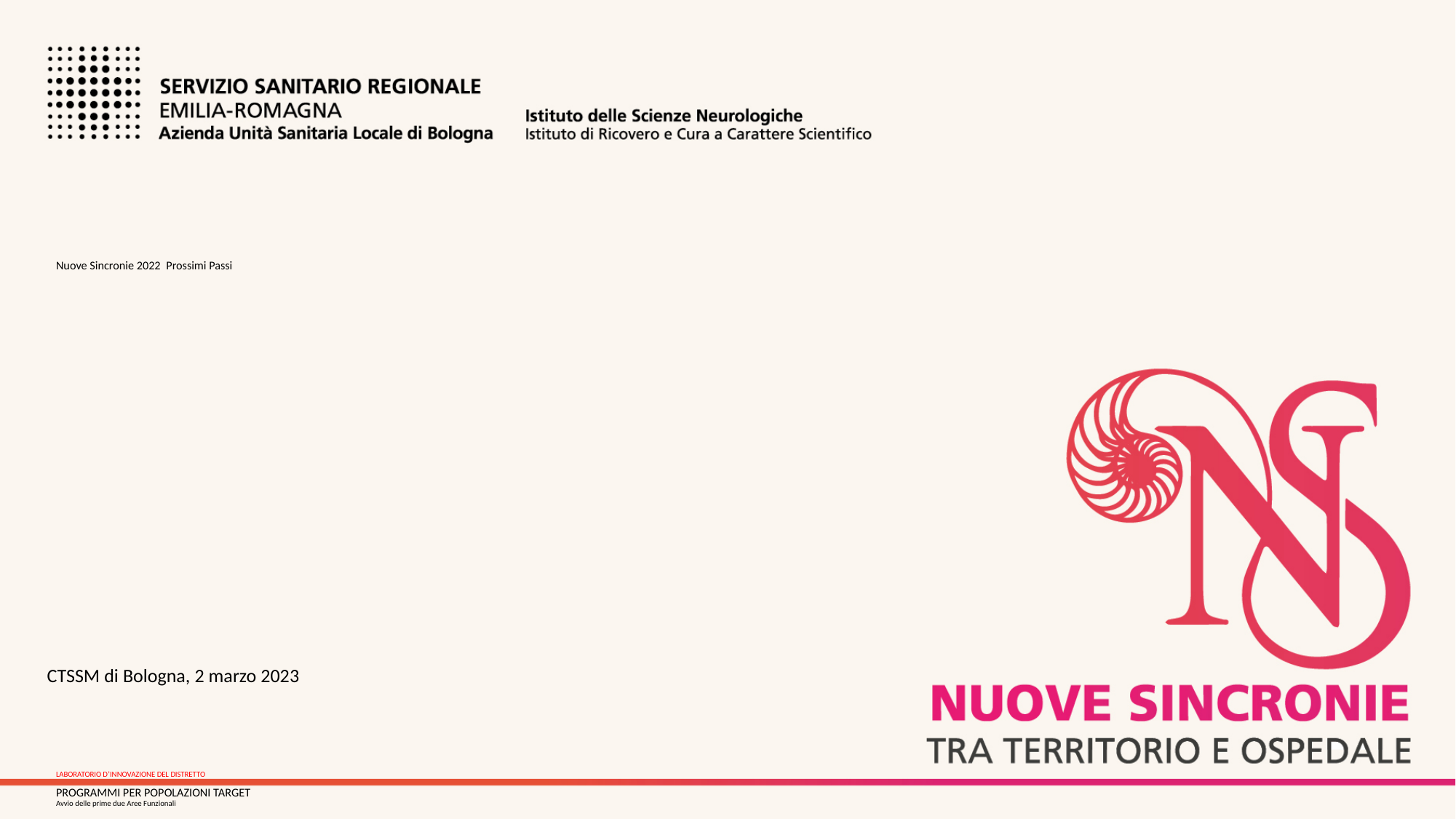

# Nuove Sincronie 2022  Prossimi Passi LABORATORIO D’INNOVAZIONE DEL DISTRETTO PROGRAMMI PER POPOLAZIONI TARGET Avvio delle prime due Aree Funzionali

CTSSM di Bologna, 2 marzo 2023